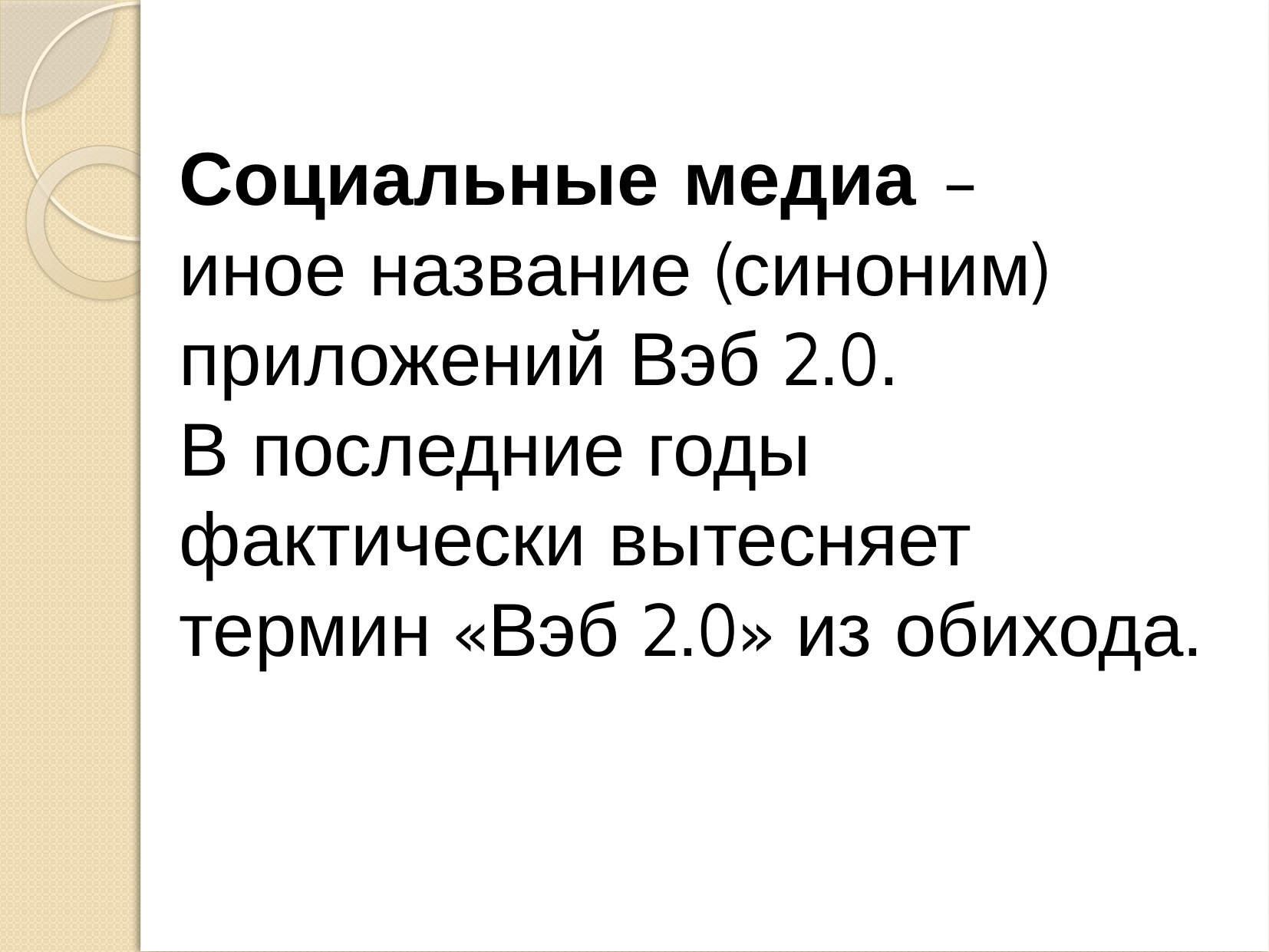

# Социальные медиа – иное название (синоним) приложений Вэб 2.0. В последние годы фактически вытесняет термин «Вэб 2.0» из обихода.